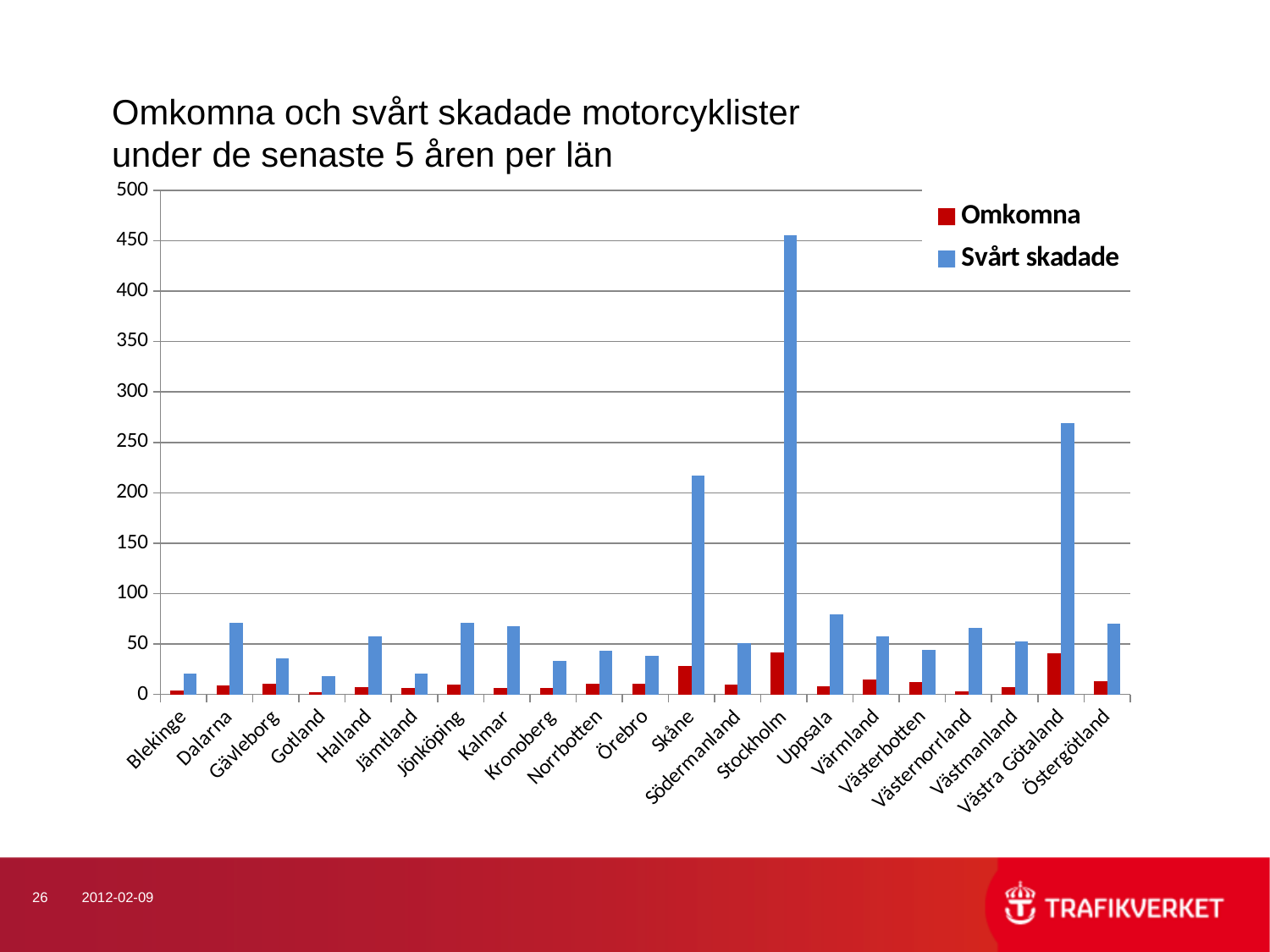

# Omkomna och svårt skadade motorcyklister under de senaste 5 åren per län

### Chart

| Category | Omkomna | Svårt skadade |
|---|---|---|
| Blekinge | 4.0 | 21.0 |
| Dalarna | 9.0 | 71.0 |
| Gävleborg | 11.0 | 36.0 |
| Gotland | 2.0 | 18.0 |
| Halland | 7.0 | 58.0 |
| Jämtland | 6.0 | 21.0 |
| Jönköping | 10.0 | 71.0 |
| Kalmar | 6.0 | 68.0 |
| Kronoberg | 6.0 | 33.0 |
| Norrbotten | 11.0 | 43.0 |
| Örebro | 11.0 | 38.0 |
| Skåne | 28.0 | 217.0 |
| Södermanland | 10.0 | 51.0 |
| Stockholm | 42.0 | 455.0 |
| Uppsala | 8.0 | 79.0 |
| Värmland | 15.0 | 58.0 |
| Västerbotten | 12.0 | 44.0 |
| Västernorrland | 3.0 | 66.0 |
| Västmanland | 7.0 | 53.0 |
| Västra Götaland | 41.0 | 269.0 |
| Östergötland | 13.0 | 70.0 |